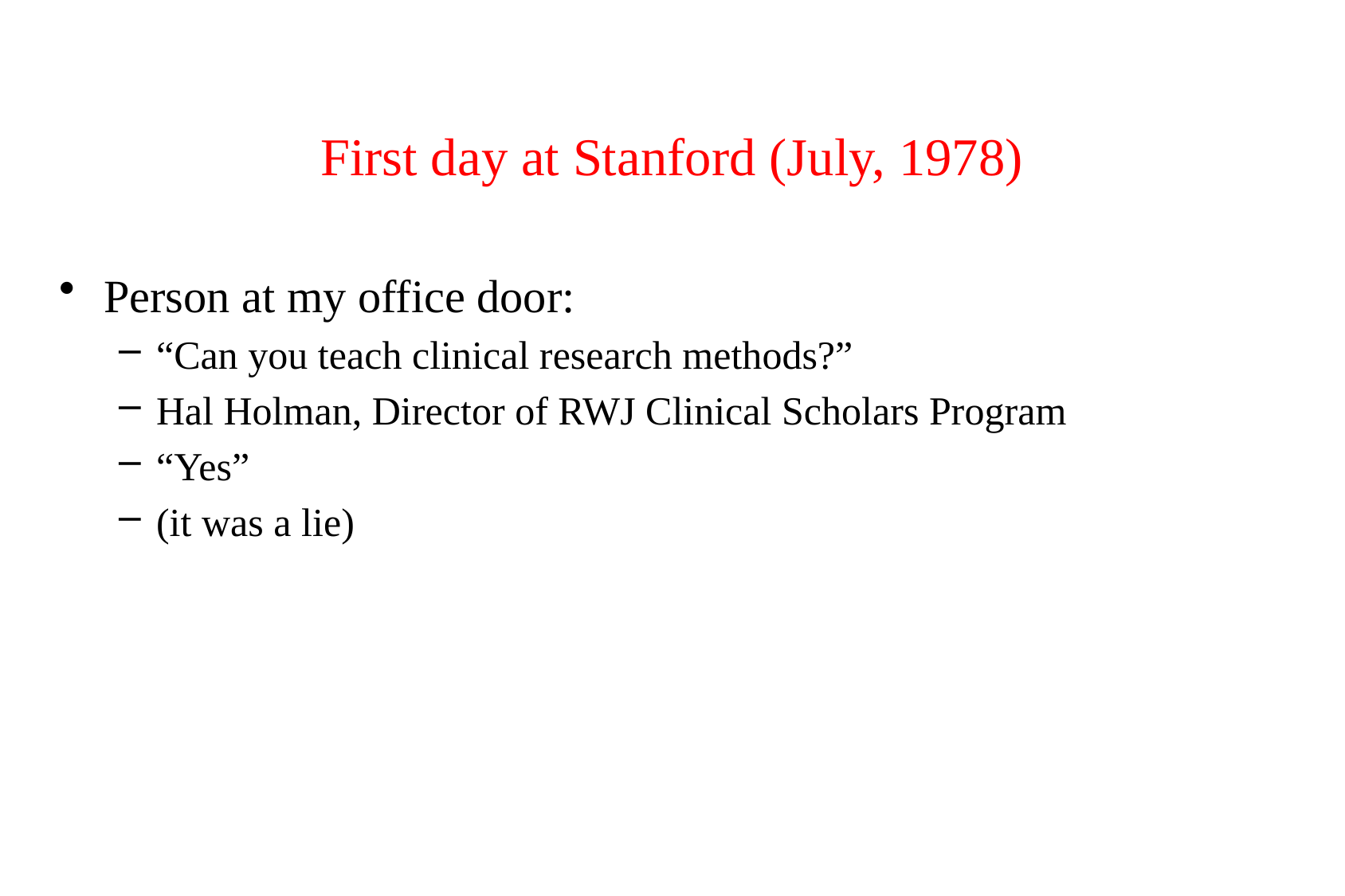

# First day at Stanford (July, 1978)
Person at my office door:
“Can you teach clinical research methods?”
Hal Holman, Director of RWJ Clinical Scholars Program
“Yes”
(it was a lie)